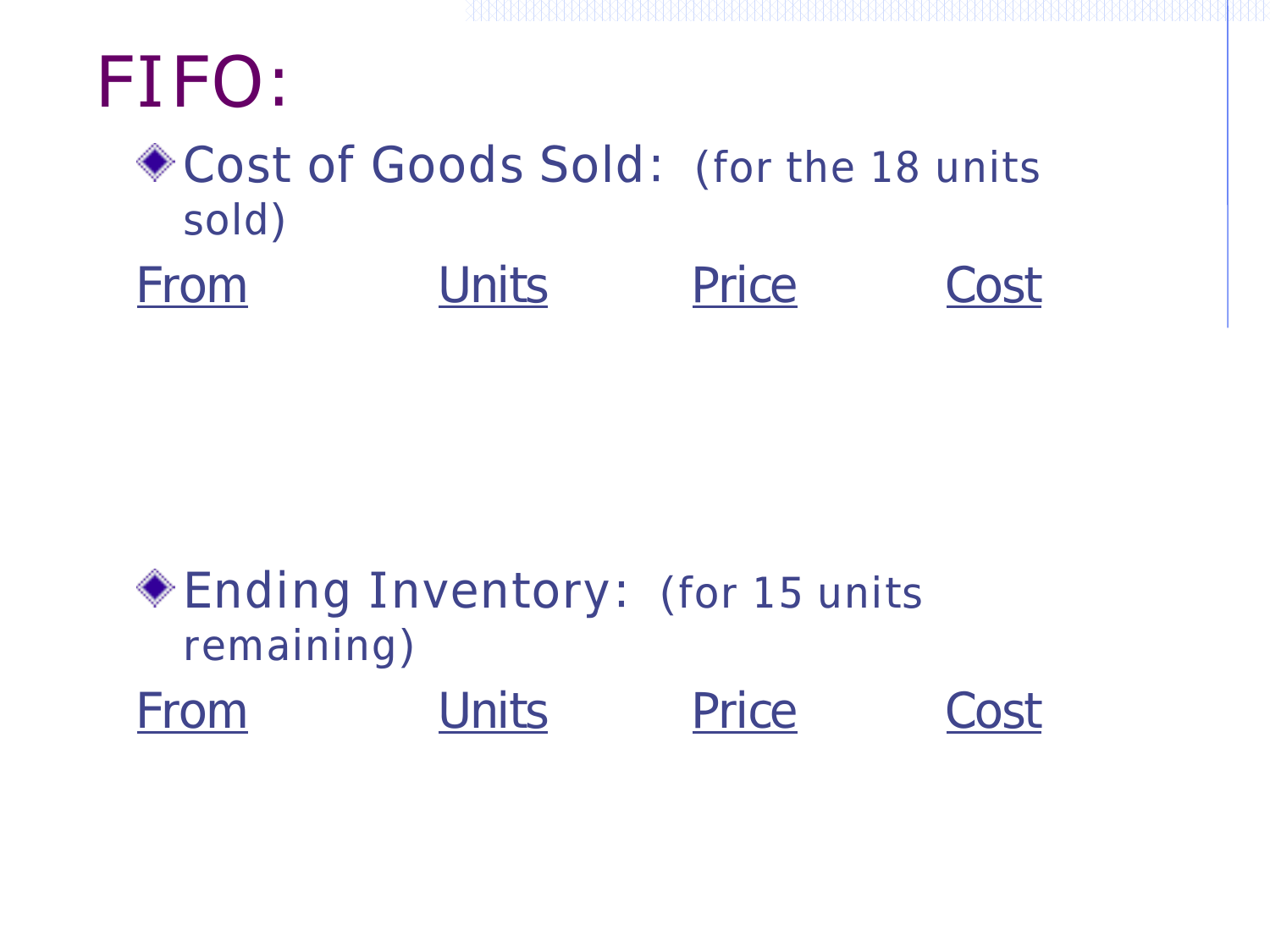

# FIFO:
Cost of Goods Sold:  (for the 18 units sold)
From		Units		Price		Cost

Ending Inventory:  (for 15 units remaining)
From		Units		Price		Cost